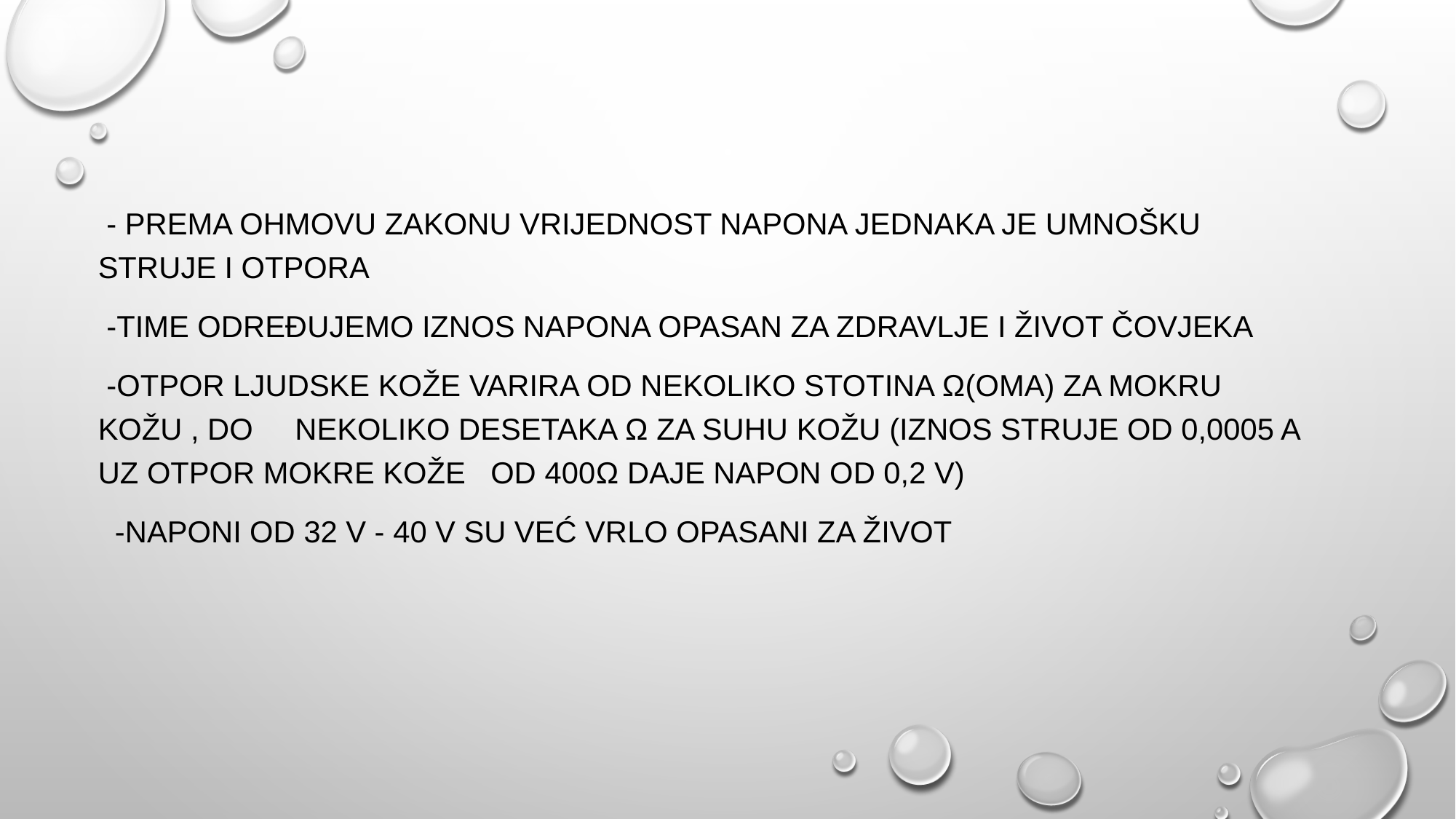

- Prema ohmovu zakonu vrijednost napona jednaka je umnošku struje i otpora
 -TIME ODREĐUJEMO IZNOS NAPONA OPaSAN ZA ZDRAVLJE I ŽIVOT ČOVJEKA
 -OTPOR LJUDSKE KOŽE VARIRA OD NEKOLIKO STOTINA Ω(OMA) za mokru kožu , DO     NEKOLIKO DESETAKA Ω ZA SUHU KOŽU (iznos struje od 0,0005 a uz otpor mokre kože   od 400Ω daje napon od 0,2 v)
  -Naponi od 32 V - 40 V su već vrlo opasani za život